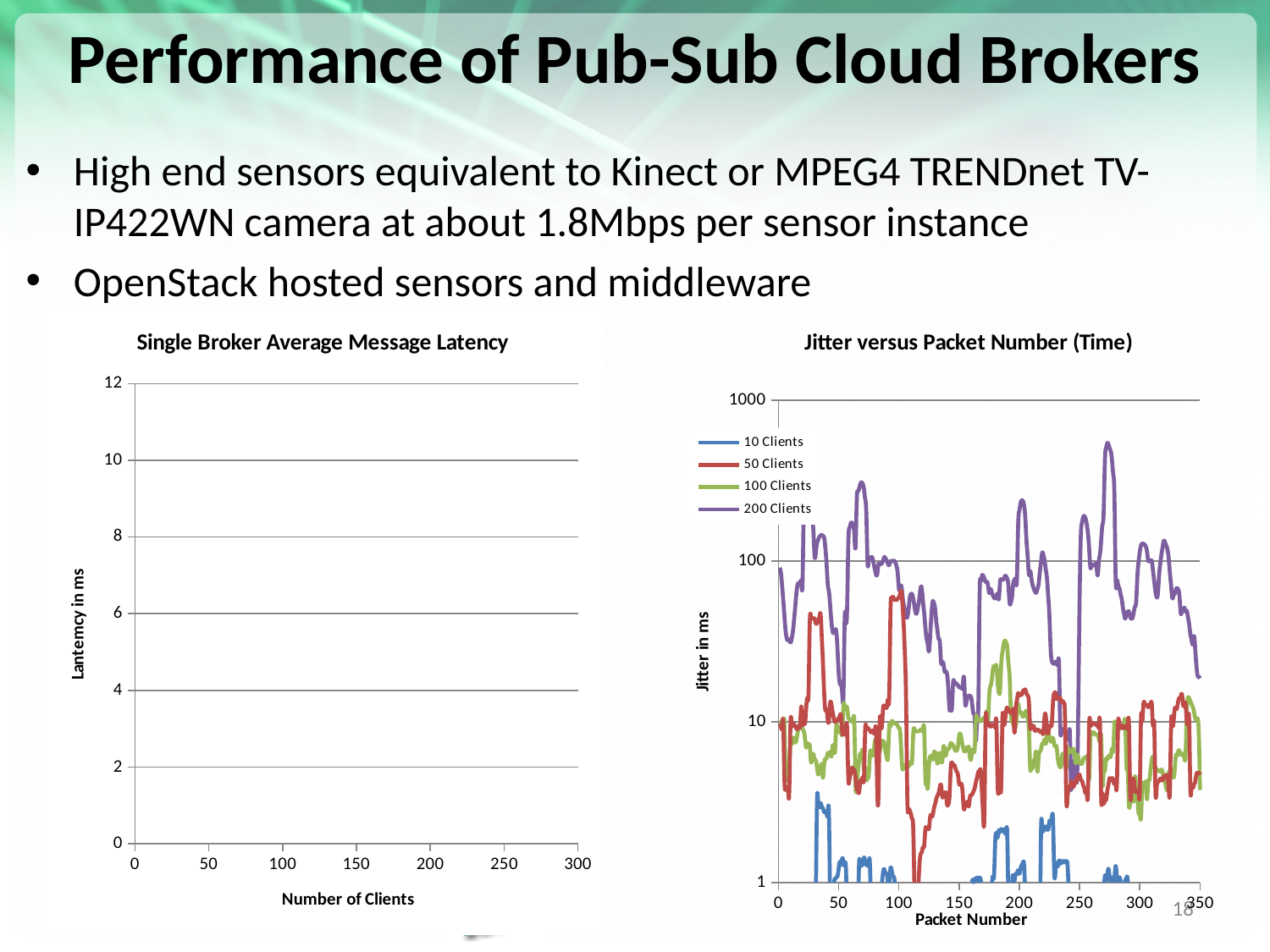

# Performance of Pub-Sub Cloud Brokers
High end sensors equivalent to Kinect or MPEG4 TRENDnet TV-IP422WN camera at about 1.8Mbps per sensor instance
OpenStack hosted sensors and middleware

### Chart: Single Broker Average Message Latency

| Category |  |
|---|---|

### Chart: Jitter versus Packet Number (Time)

| Category |  |  |  |  |
|---|---|---|---|---|
18